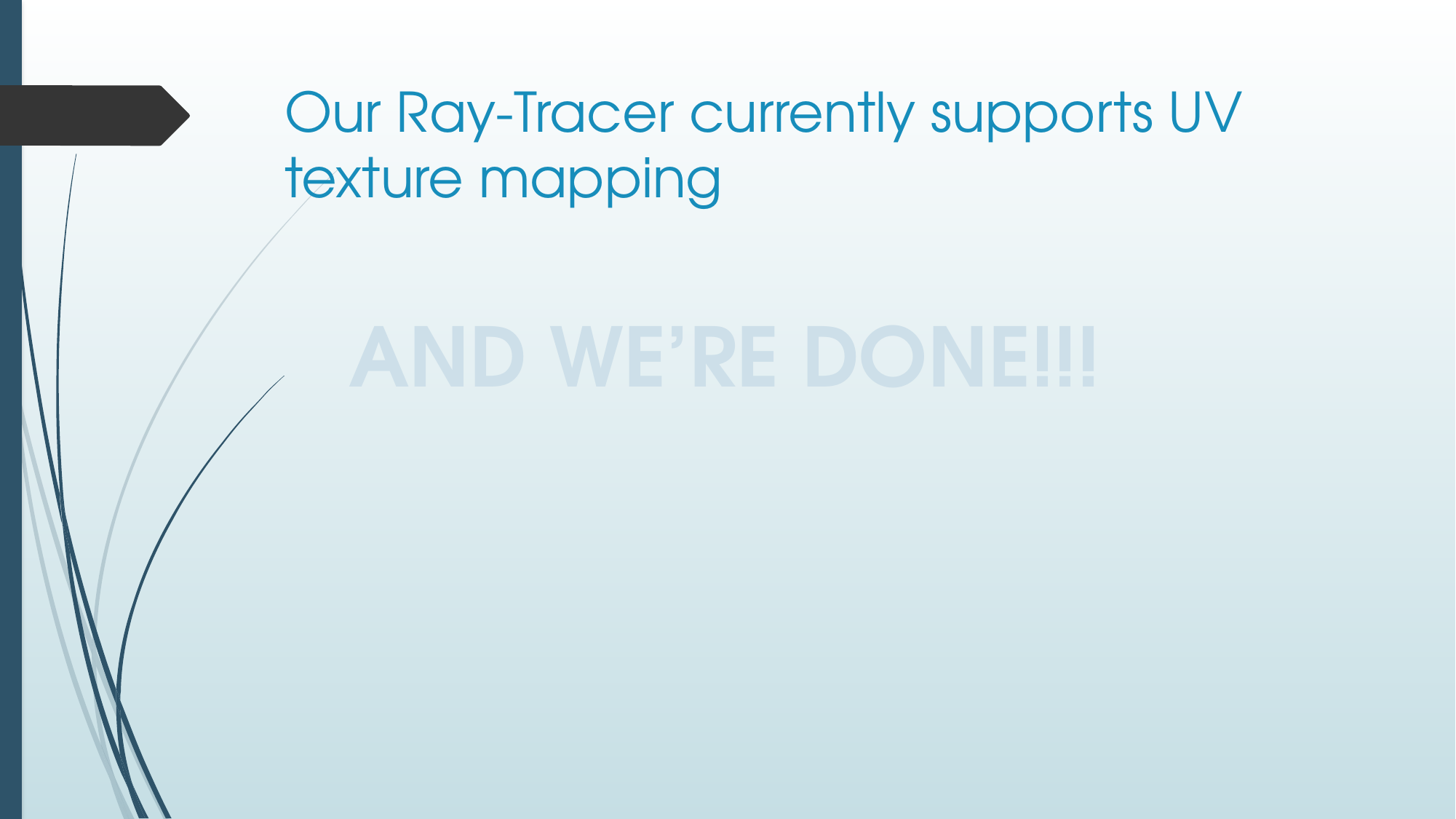

# Our Ray-Tracer currently supports UV texture mapping
AND WE’RE DONE!!!